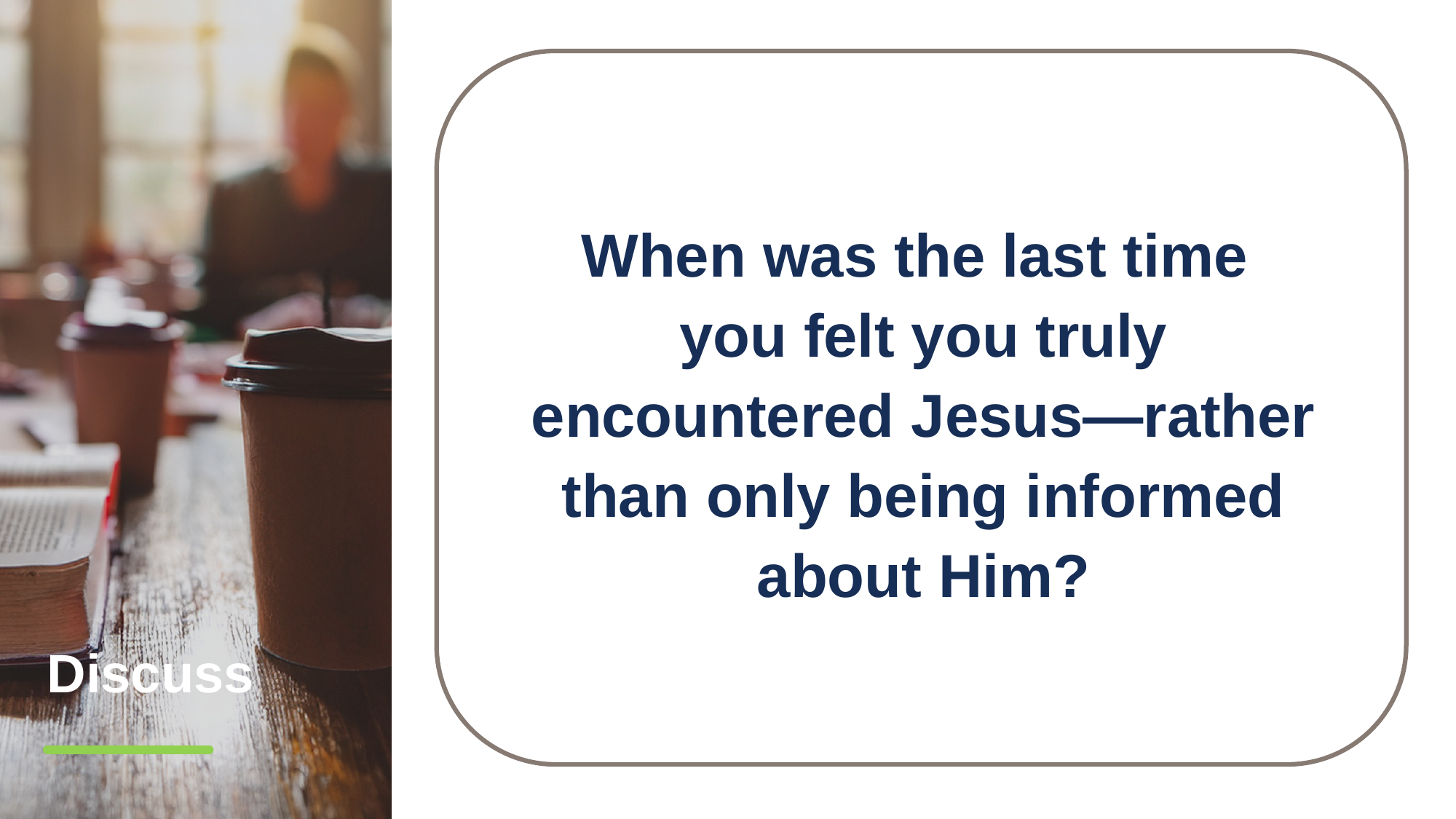

When was the last time
you felt you truly encountered Jesus—rather than only being informed about Him?
# Discuss